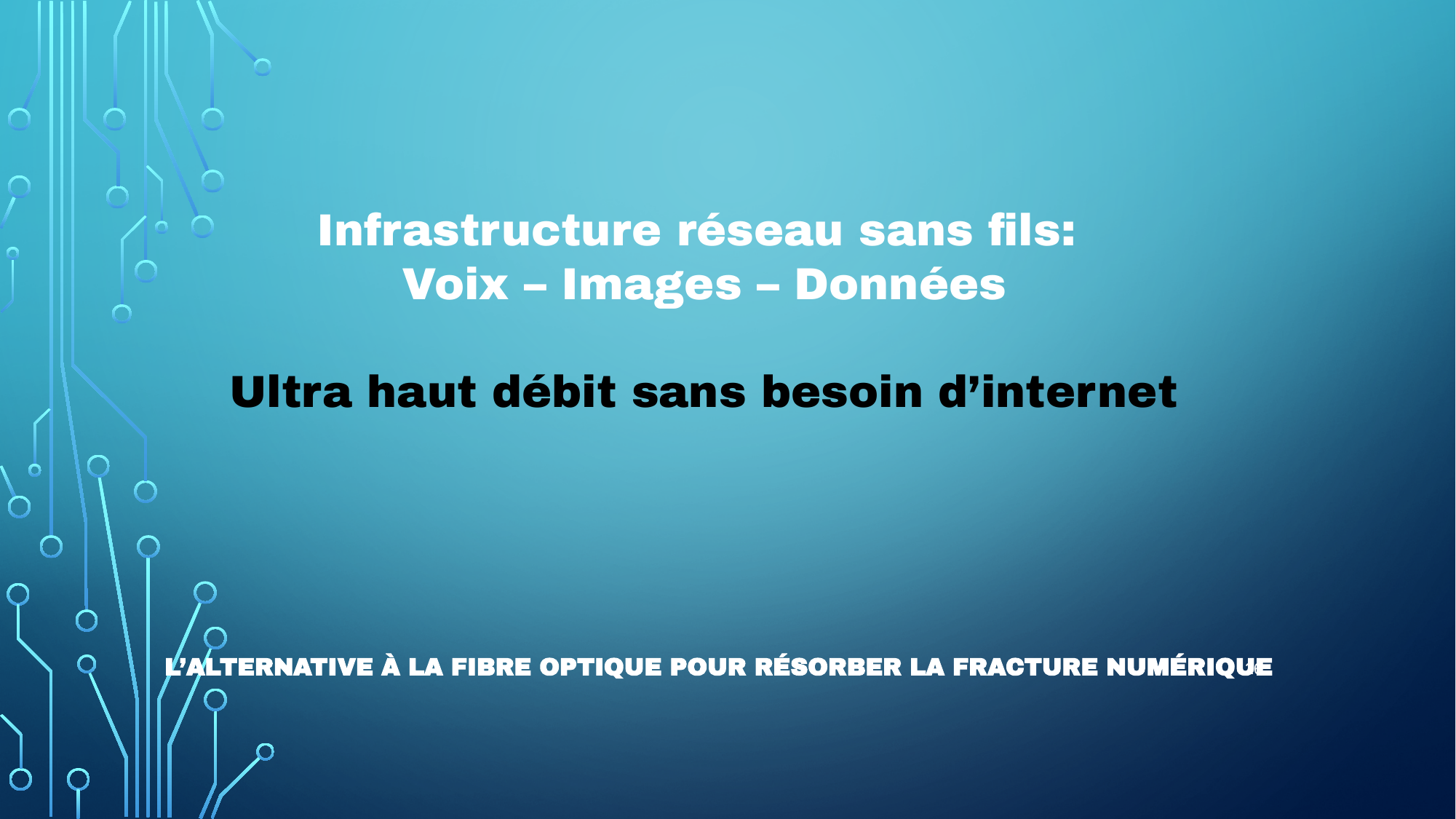

# l’alternative à la fibre optique pour résorber la fracture numérique
Infrastructure réseau sans fils:
Voix – Images – Données

Ultra haut débit sans besoin d’internet
26